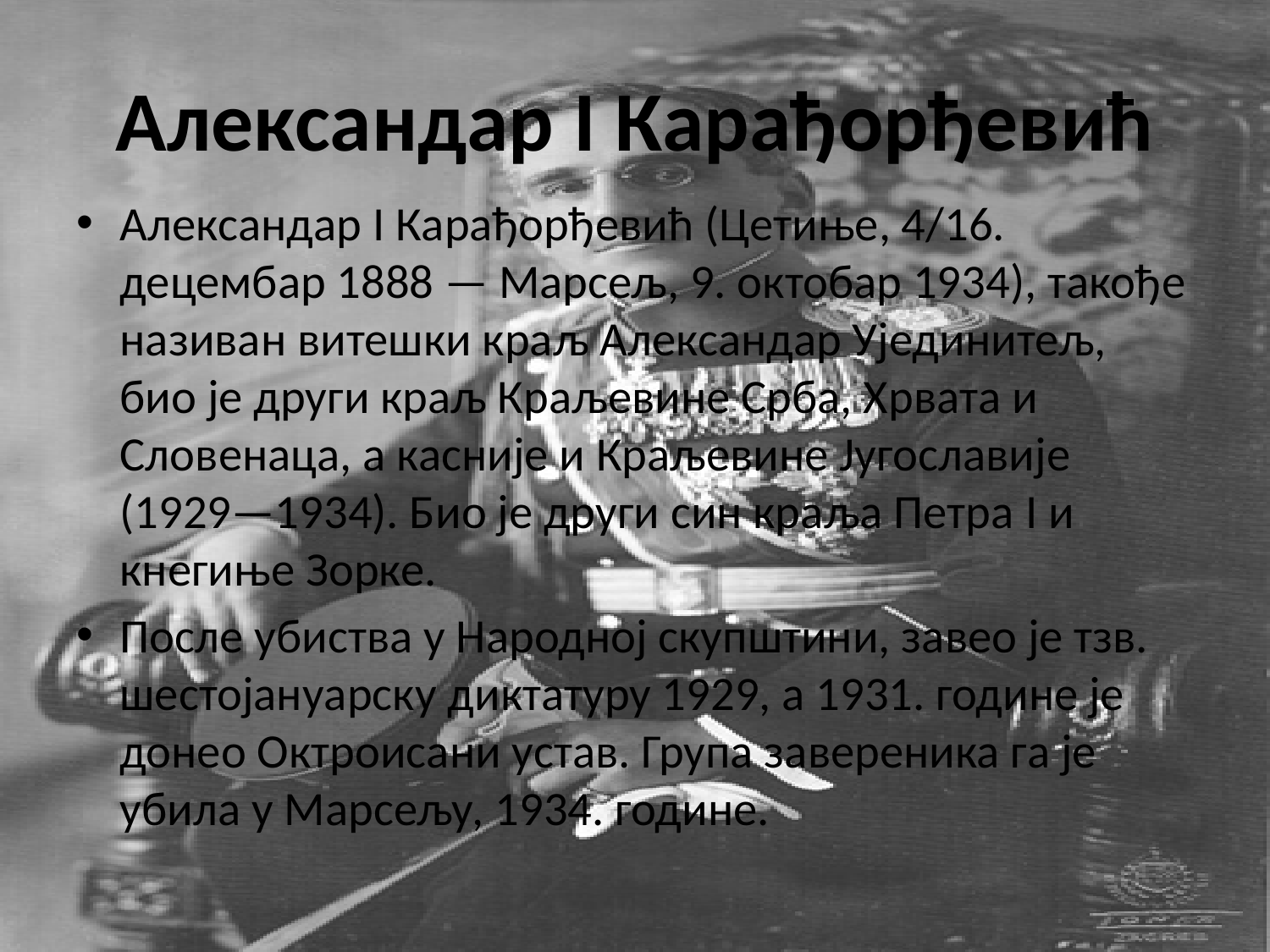

# Александар I Карађорђевић
Александар I Карађорђевић (Цетиње, 4/16. децембар 1888 — Марсељ, 9. октобар 1934), такође називан витешки краљ Александар Ујединитељ, био је други краљ Краљевине Срба, Хрвата и Словенаца, а касније и Краљевине Југославије (1929—1934). Био је други син краља Петра I и кнегиње Зорке.
После убиства у Народној скупштини, завео је тзв. шестојануарску диктатуру 1929, а 1931. године је донео Октроисани устав. Група завереника га је убила у Марсељу, 1934. године.